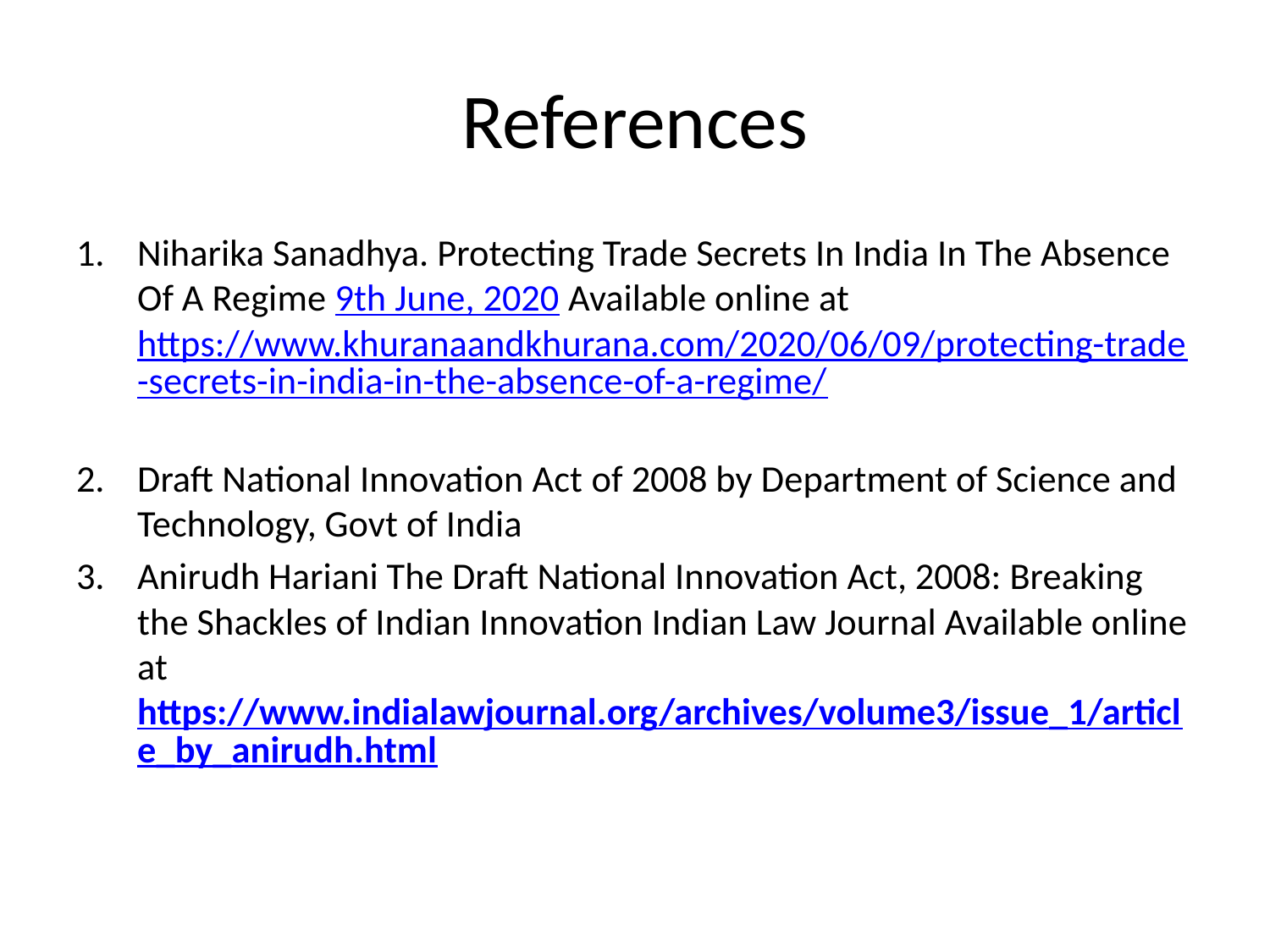

# References
Niharika Sanadhya. Protecting Trade Secrets In India In The Absence Of A Regime 9th June, 2020 Available online at https://www.khuranaandkhurana.com/2020/06/09/protecting-trade-secrets-in-india-in-the-absence-of-a-regime/
Draft National Innovation Act of 2008 by Department of Science and Technology, Govt of India
Anirudh Hariani The Draft National Innovation Act, 2008: Breaking the Shackles of Indian Innovation Indian Law Journal Available online at https://www.indialawjournal.org/archives/volume3/issue_1/article_by_anirudh.html